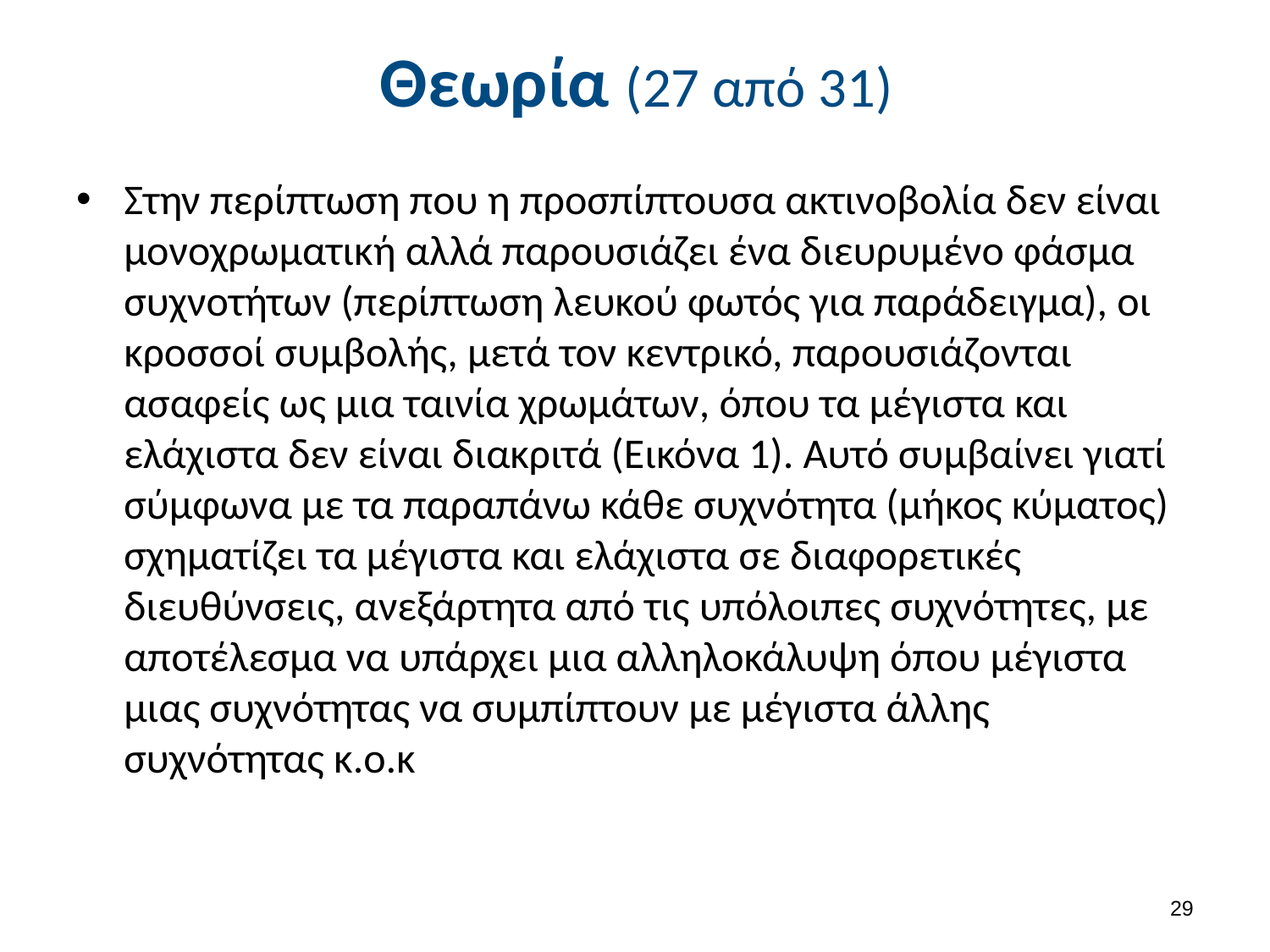

# Θεωρία (27 από 31)
Στην περίπτωση που η προσπίπτουσα ακτινοβολία δεν είναι μονοχρωματική αλλά παρουσιάζει ένα διευρυμένο φάσμα συχνοτήτων (περίπτωση λευκού φωτός για παράδειγμα), οι κροσσοί συμβολής, μετά τον κεντρικό, παρουσιάζονται ασαφείς ως μια ταινία χρωμάτων, όπου τα μέγιστα και ελάχιστα δεν είναι διακριτά (Εικόνα 1). Αυτό συμβαίνει γιατί σύμφωνα με τα παραπάνω κάθε συχνότητα (μήκος κύματος) σχηματίζει τα μέγιστα και ελάχιστα σε διαφορετικές διευθύνσεις, ανεξάρτητα από τις υπόλοιπες συχνότητες, με αποτέλεσμα να υπάρχει μια αλληλοκάλυψη όπου μέγιστα μιας συχνότητας να συμπίπτουν με μέγιστα άλλης συχνότητας κ.ο.κ

29